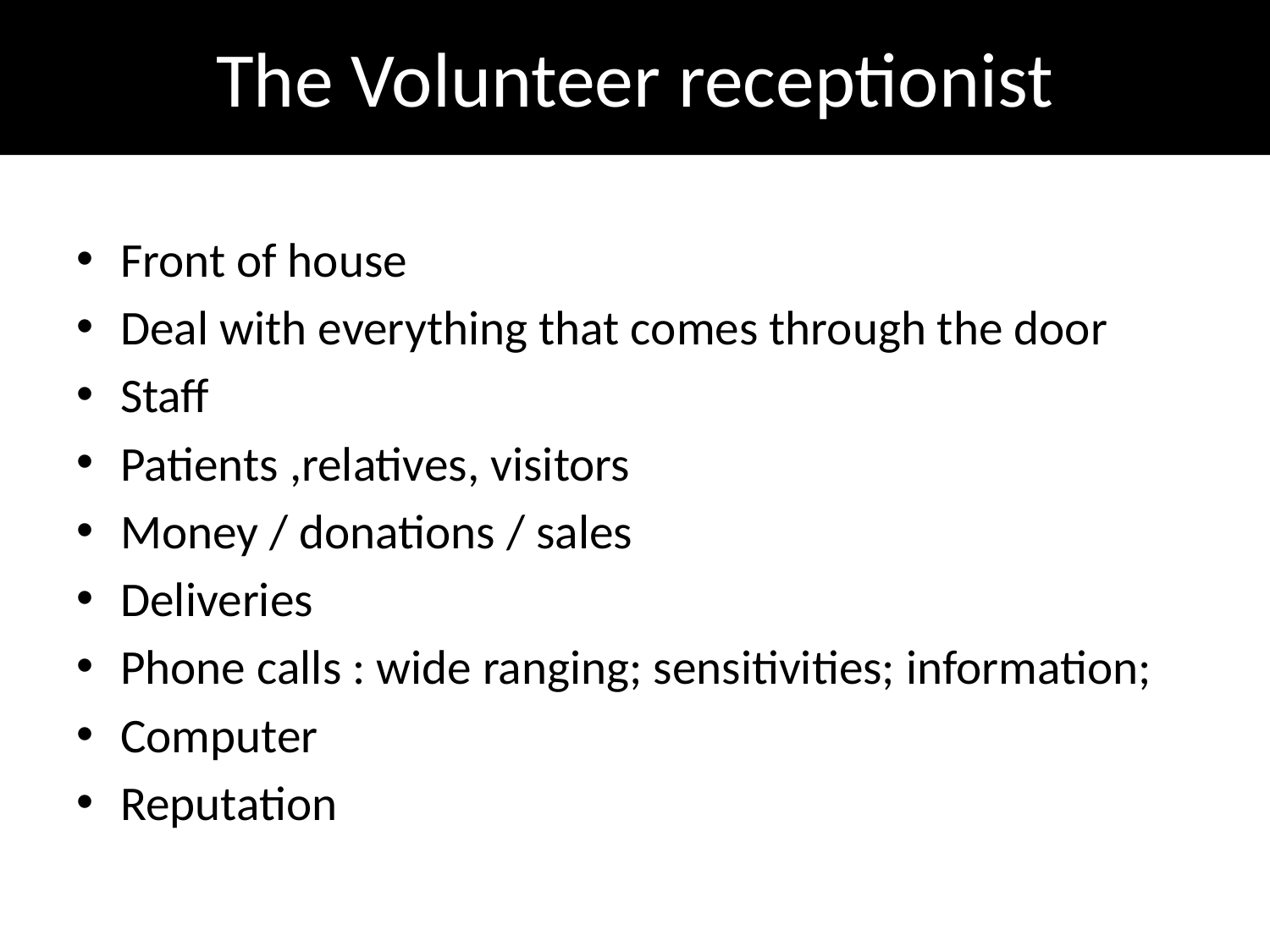

# The Volunteer receptionist
Front of house
Deal with everything that comes through the door
Staff
Patients ,relatives, visitors
Money / donations / sales
Deliveries
Phone calls : wide ranging; sensitivities; information;
Computer
Reputation